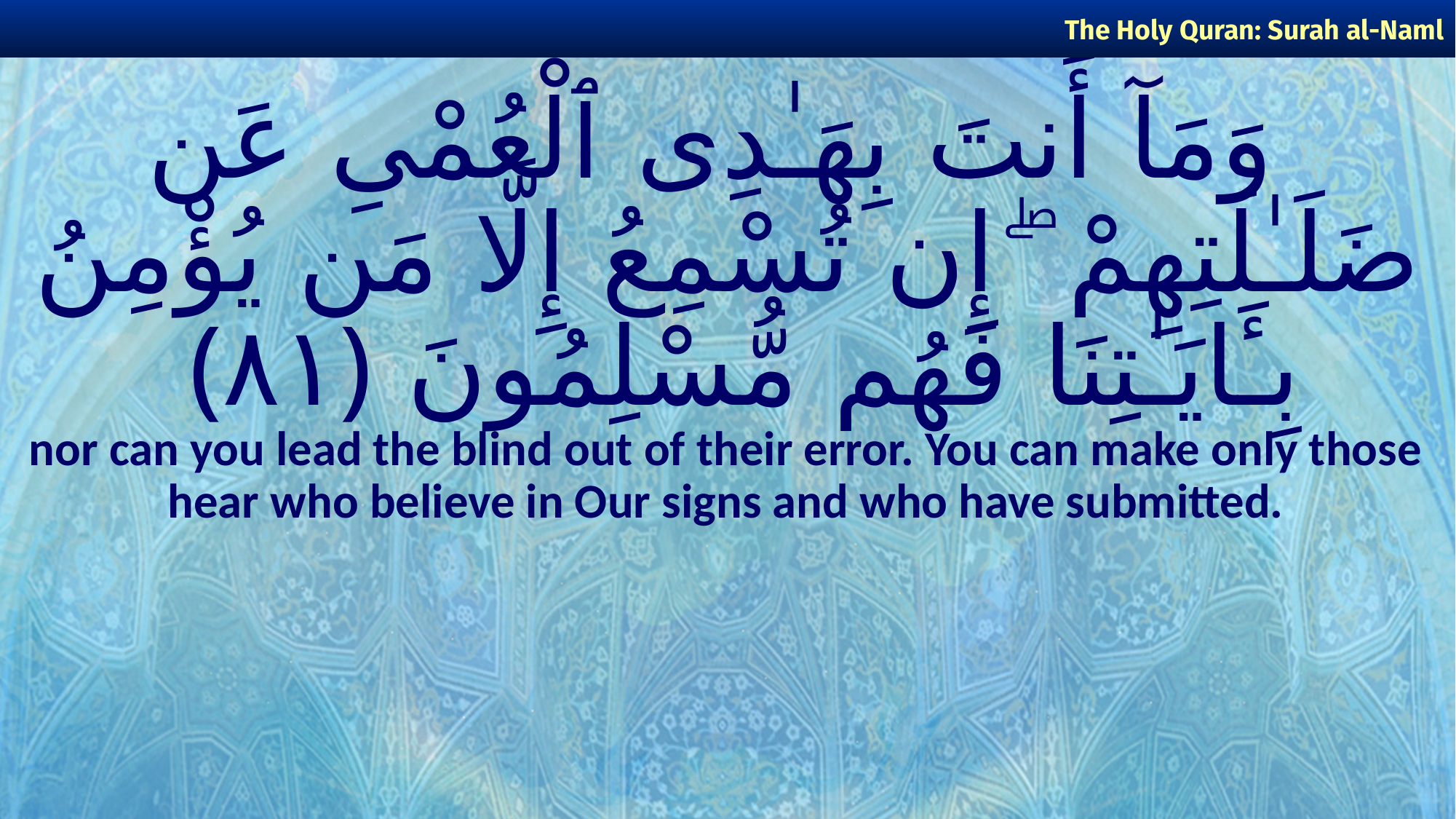

The Holy Quran: Surah al-Naml
# وَمَآ أَنتَ بِهَـٰدِى ٱلْعُمْىِ عَن ضَلَـٰلَتِهِمْ ۖ إِن تُسْمِعُ إِلَّا مَن يُؤْمِنُ بِـَٔايَـٰتِنَا فَهُم مُّسْلِمُونَ ﴿٨١﴾
nor can you lead the blind out of their error. You can make only those hear who believe in Our signs and who have submitted.